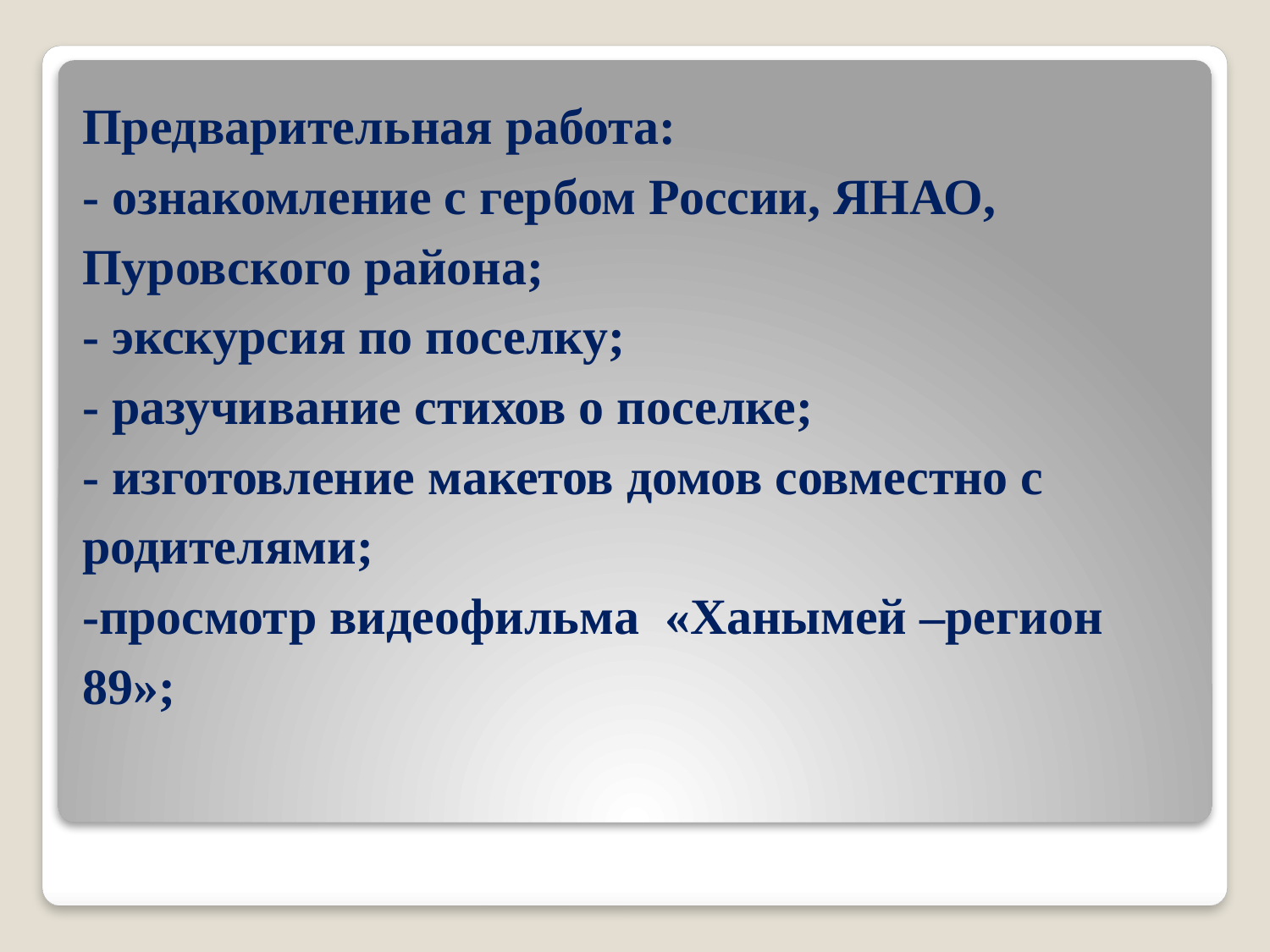

# Предварительная работа: - ознакомление с гербом России, ЯНАО,        Пуровского района; - экскурсия по поселку; - разучивание стихов о поселке; - изготовление макетов домов совместно с родителями; -просмотр видеофильма  «Ханымей –регион 89»;